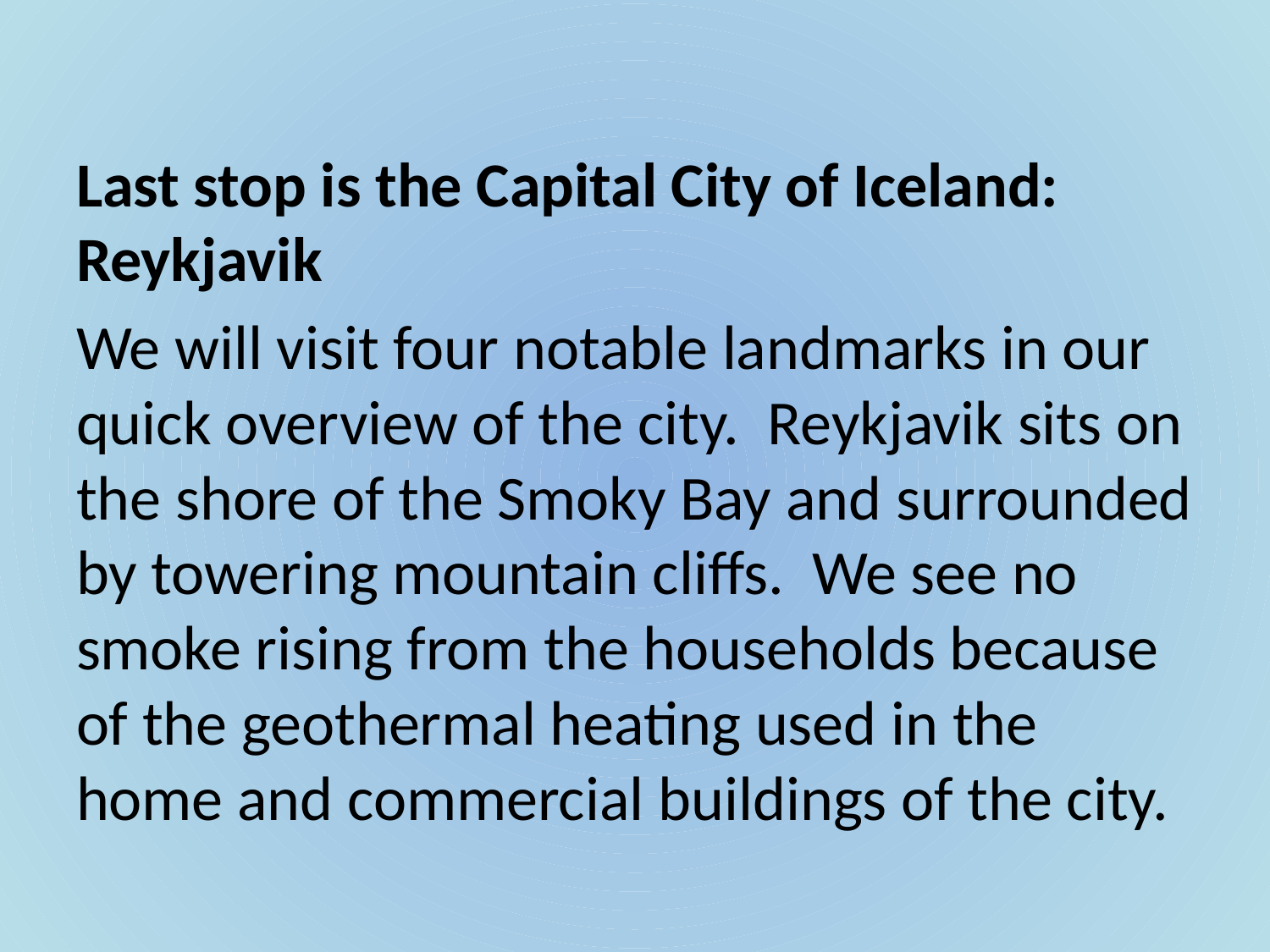

Last stop is the Capital City of Iceland: Reykjavik
We will visit four notable landmarks in our quick overview of the city.  Reykjavik sits on the shore of the Smoky Bay and surrounded by towering mountain cliffs.  We see no smoke rising from the households because of the geothermal heating used in the home and commercial buildings of the city.